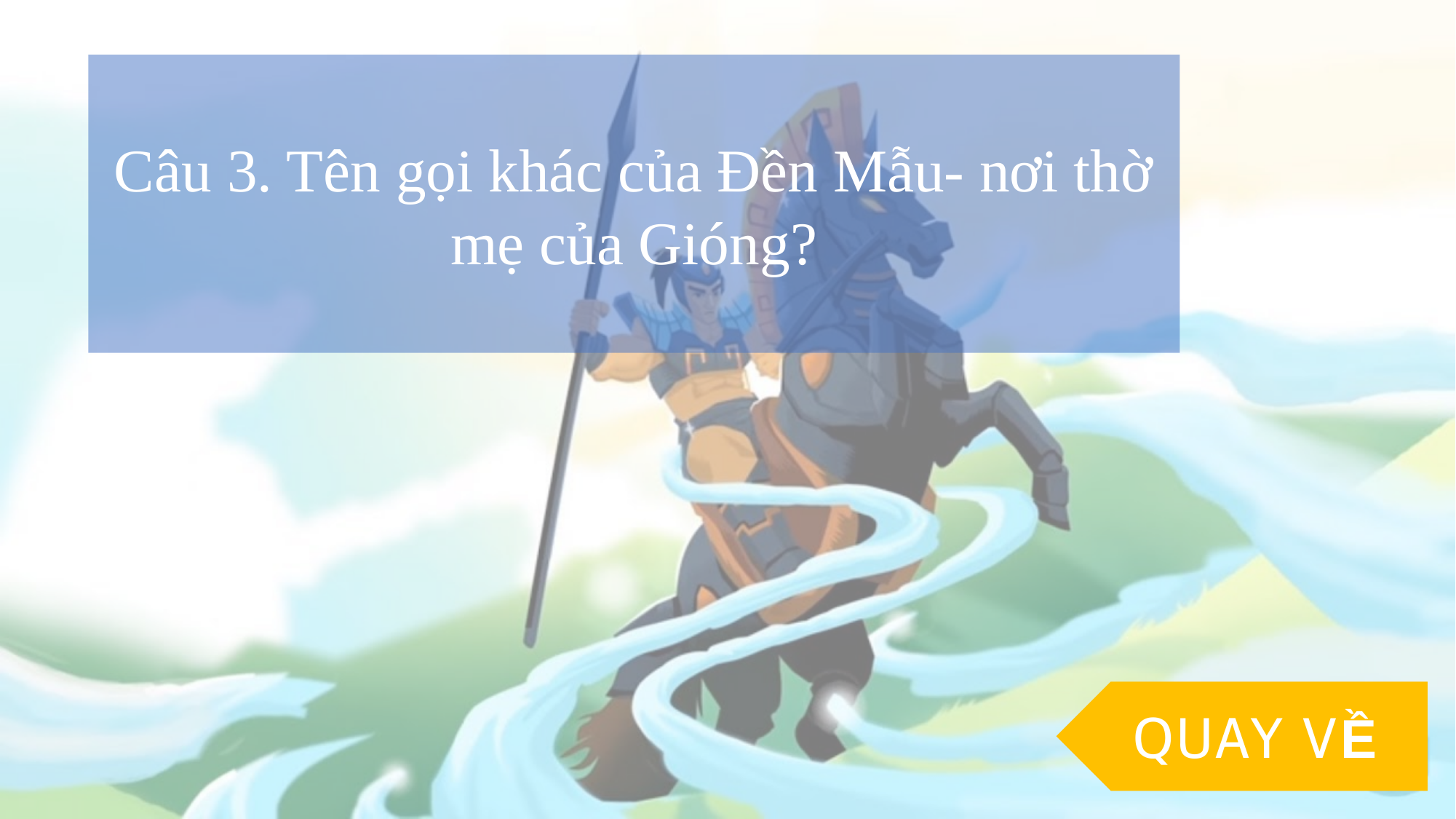

Câu 3. Tên gọi khác của Đền Mẫu- nơi thờ mẹ của Gióng?
QUAY VỀ